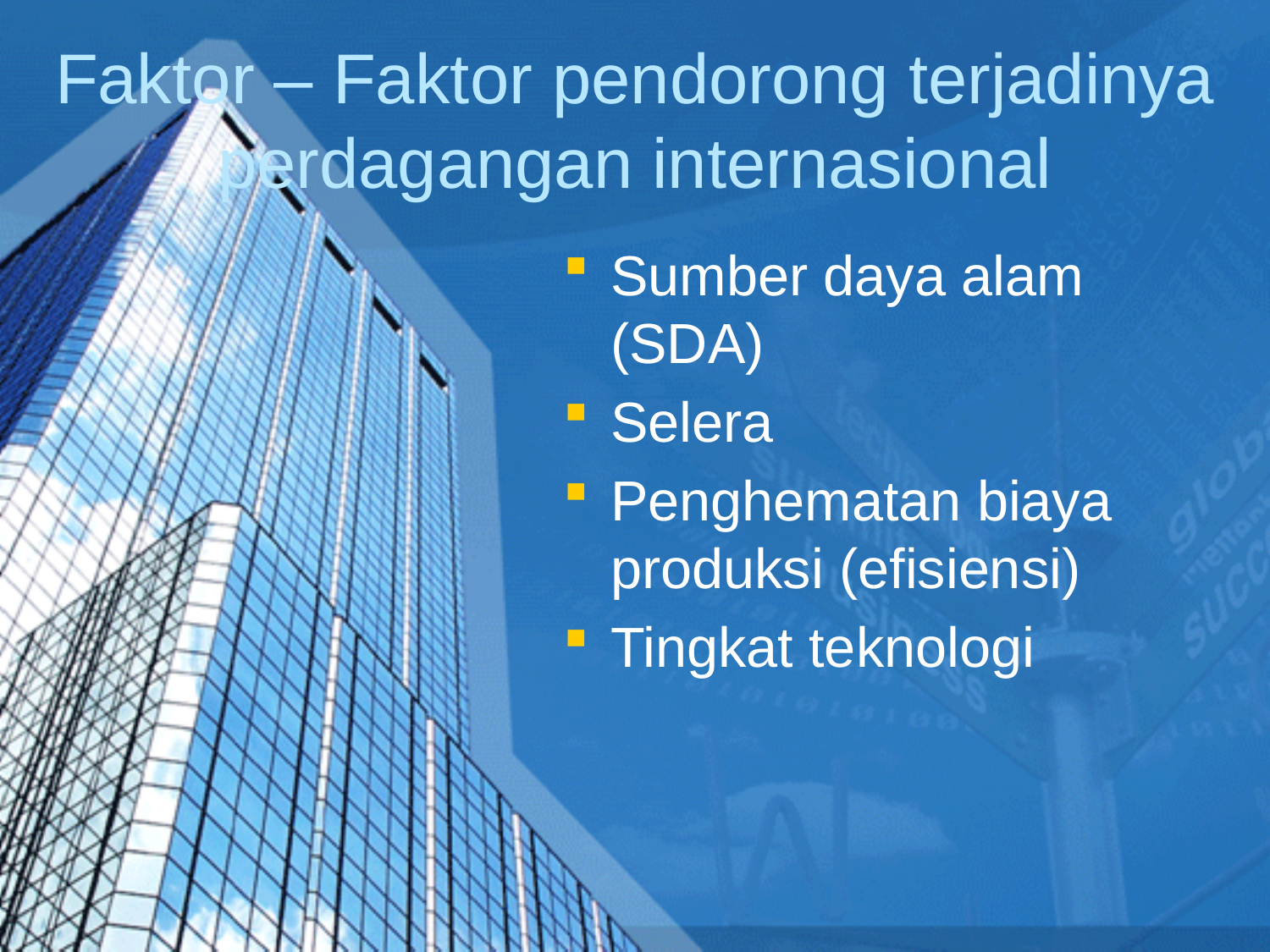

# Faktor – Faktor pendorong terjadinya perdagangan internasional
Sumber daya alam (SDA)
Selera
Penghematan biaya produksi (efisiensi)
Tingkat teknologi